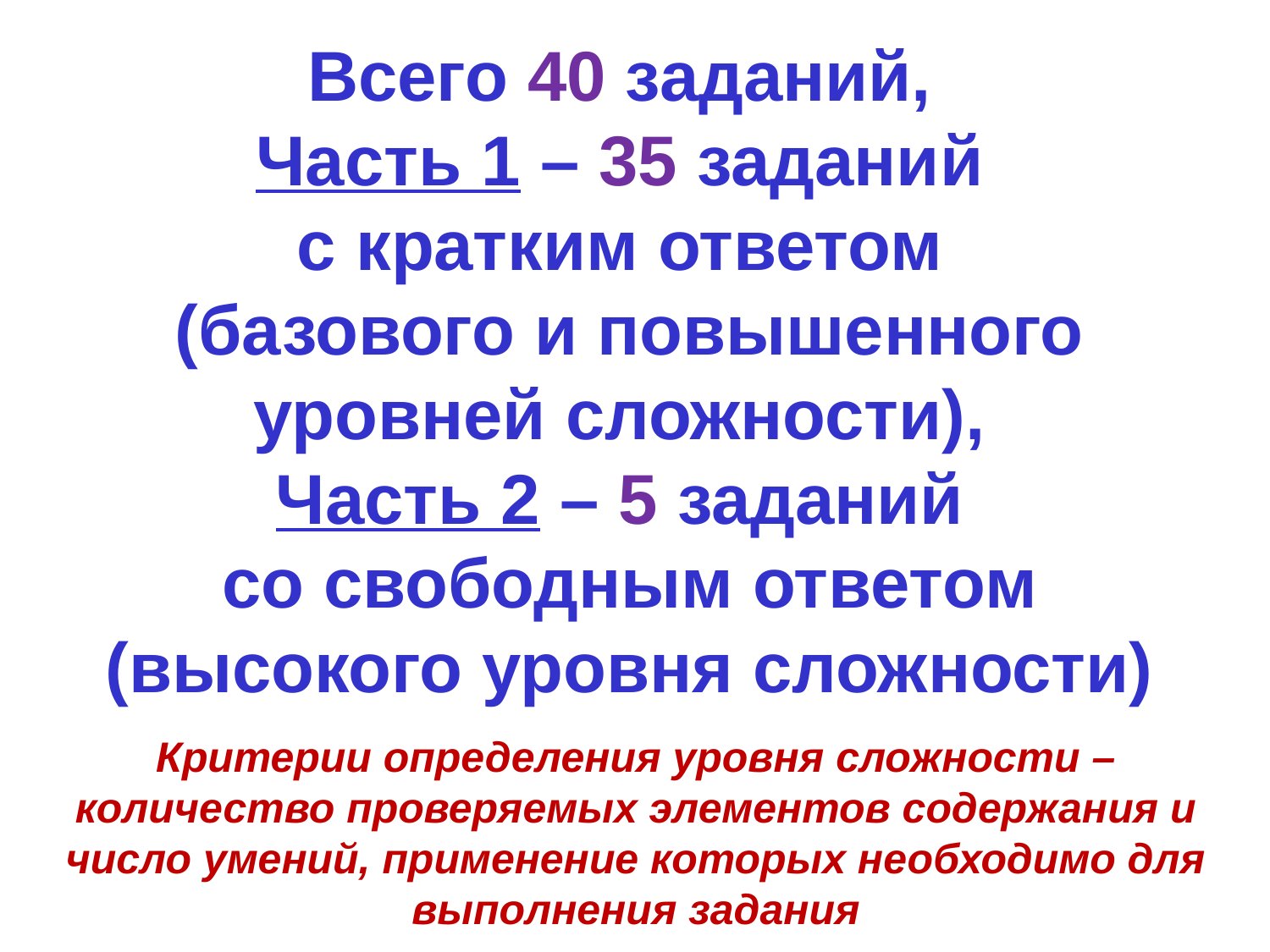

Всего 40 заданий,
Часть 1 – 35 заданий
с кратким ответом
(базового и повышенного уровней сложности),
Часть 2 – 5 заданий
со свободным ответом (высокого уровня сложности)
Критерии определения уровня сложности – количество проверяемых элементов содержания и число умений, применение которых необходимо для выполнения задания